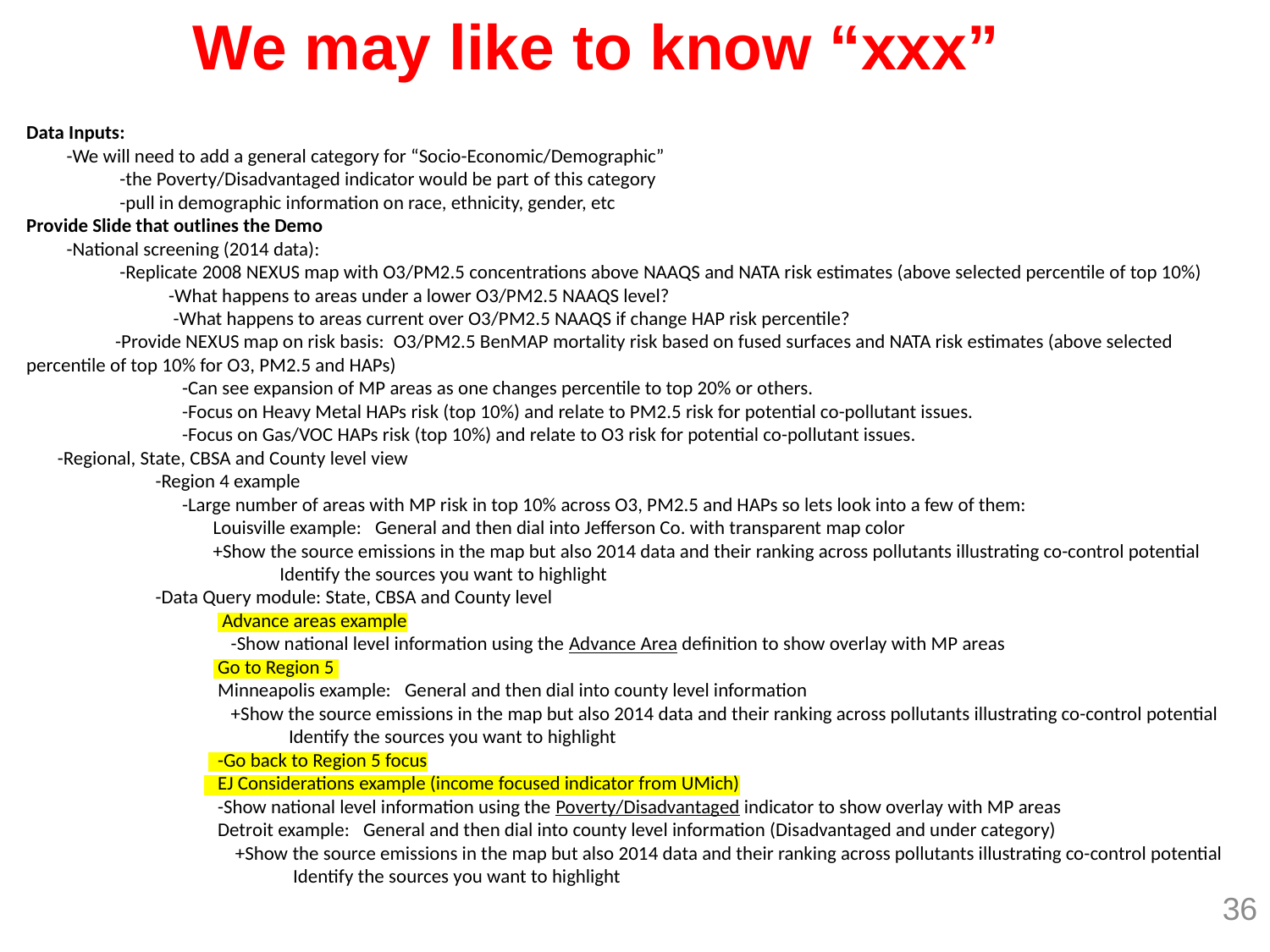

We may like to know “xxx”
Data Inputs:
         -We will need to add a general category for “Socio-Economic/Demographic”
                     -the Poverty/Disadvantaged indicator would be part of this category
                     -pull in demographic information on race, ethnicity, gender, etc
Provide Slide that outlines the Demo
         -National screening (2014 data):
                     -Replicate 2008 NEXUS map with O3/PM2.5 concentrations above NAAQS and NATA risk estimates (above selected percentile of top 10%)
                                -What happens to areas under a lower O3/PM2.5 NAAQS level?
                                 -What happens to areas current over O3/PM2.5 NAAQS if change HAP risk percentile?
                    -Provide NEXUS map on risk basis:  O3/PM2.5 BenMAP mortality risk based on fused surfaces and NATA risk estimates (above selected percentile of top 10% for O3, PM2.5 and HAPs)
                                   -Can see expansion of MP areas as one changes percentile to top 20% or others.
                                   -Focus on Heavy Metal HAPs risk (top 10%) and relate to PM2.5 risk for potential co-pollutant issues.
                                   -Focus on Gas/VOC HAPs risk (top 10%) and relate to O3 risk for potential co-pollutant issues.
       -Regional, State, CBSA and County level view
                             -Region 4 example
                                   -Large number of areas with MP risk in top 10% across O3, PM2.5 and HAPs so lets look into a few of them:
                                          Louisville example:   General and then dial into Jefferson Co. with transparent map color
                                          +Show the source emissions in the map but also 2014 data and their ranking across pollutants illustrating co-control potential
                                                         Identify the sources you want to highlight
                             -Data Query module: State, CBSA and County level
                                            Advance areas example
                                              -Show national level information using the Advance Area definition to show overlay with MP areas
                                           Go to Region 5
                                           Minneapolis example:   General and then dial into county level information
                                              +Show the source emissions in the map but also 2014 data and their ranking across pollutants illustrating co-control potential
                                                           Identify the sources you want to highlight
                                           -Go back to Region 5 focus
                                           EJ Considerations example (income focused indicator from UMich)
                                           -Show national level information using the Poverty/Disadvantaged indicator to show overlay with MP areas
                                           Detroit example:   General and then dial into county level information (Disadvantaged and under category)
                                               +Show the source emissions in the map but also 2014 data and their ranking across pollutants illustrating co-control potential
                                                            Identify the sources you want to highlight
36